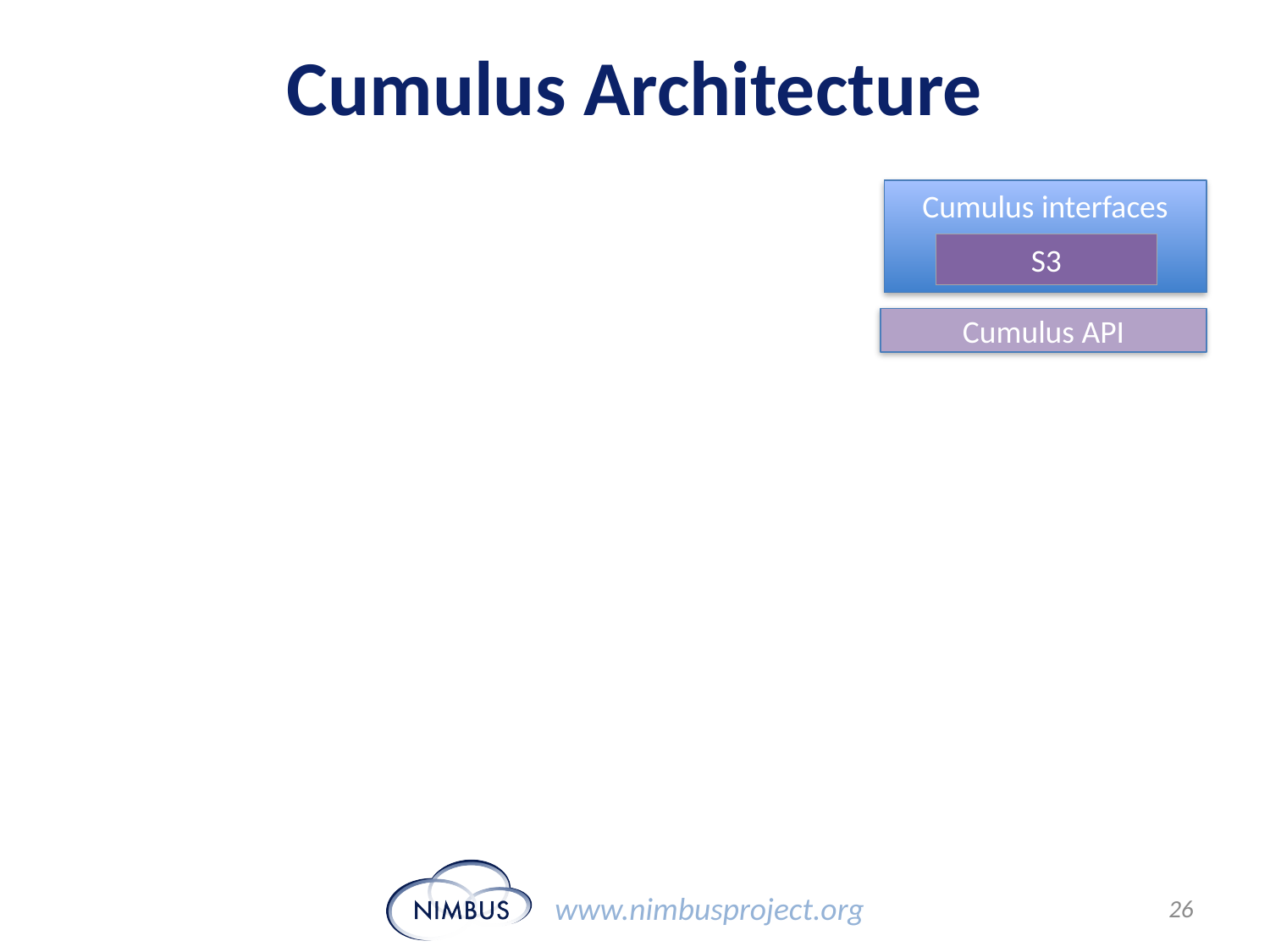

Cumulus Architecture
Cumulus interfaces
S3
Cumulus API
26